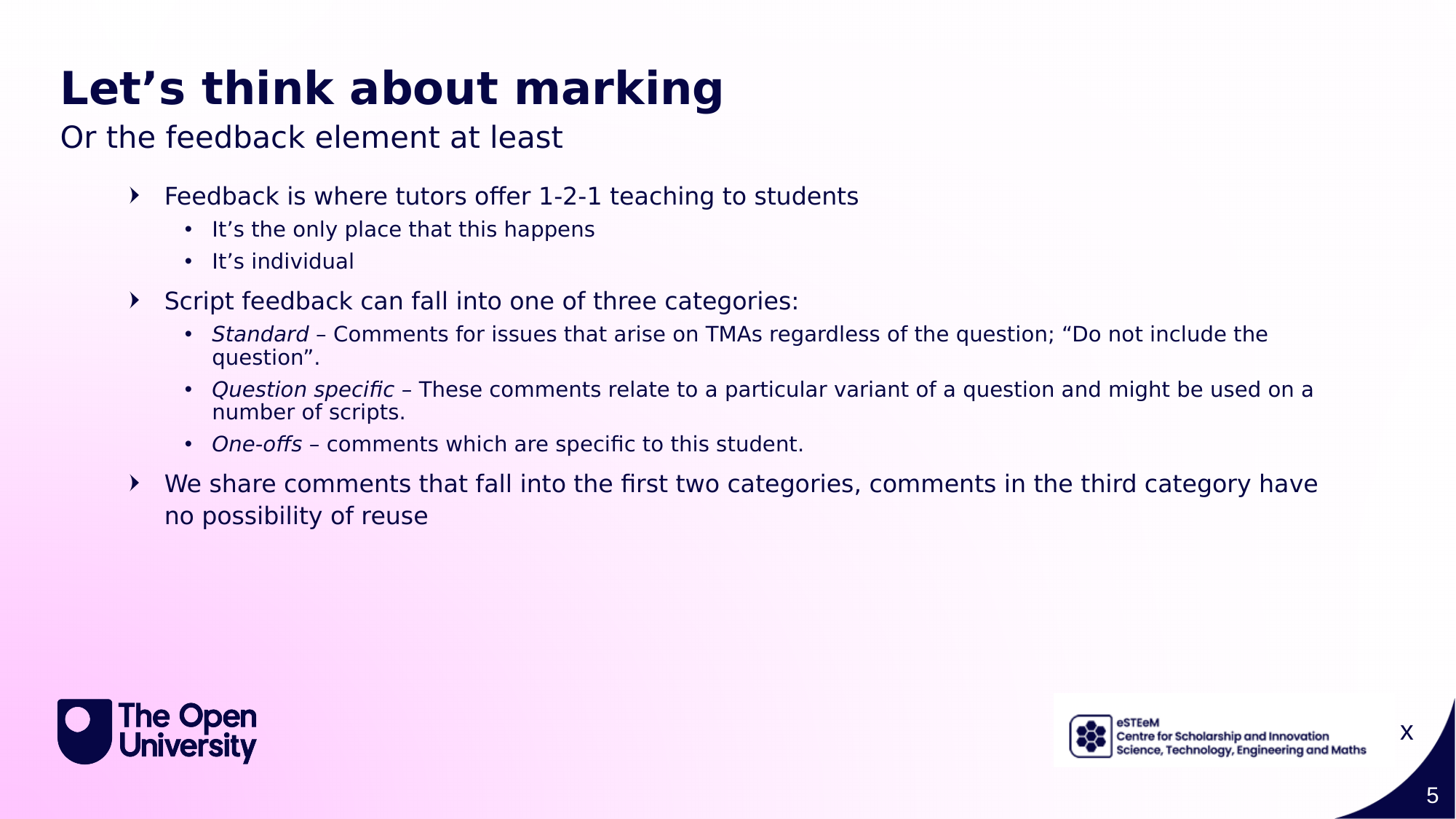

Page Title 4
Let’s think about marking
Or the feedback element at least
Feedback is where tutors offer 1-2-1 teaching to students
It’s the only place that this happens
It’s individual
Script feedback can fall into one of three categories:
Standard – Comments for issues that arise on TMAs regardless of the question; “Do not include the question”.
Question specific – These comments relate to a particular variant of a question and might be used on a number of scripts.
One-offs – comments which are specific to this student.
We share comments that fall into the first two categories, comments in the third category have no possibility of reuse